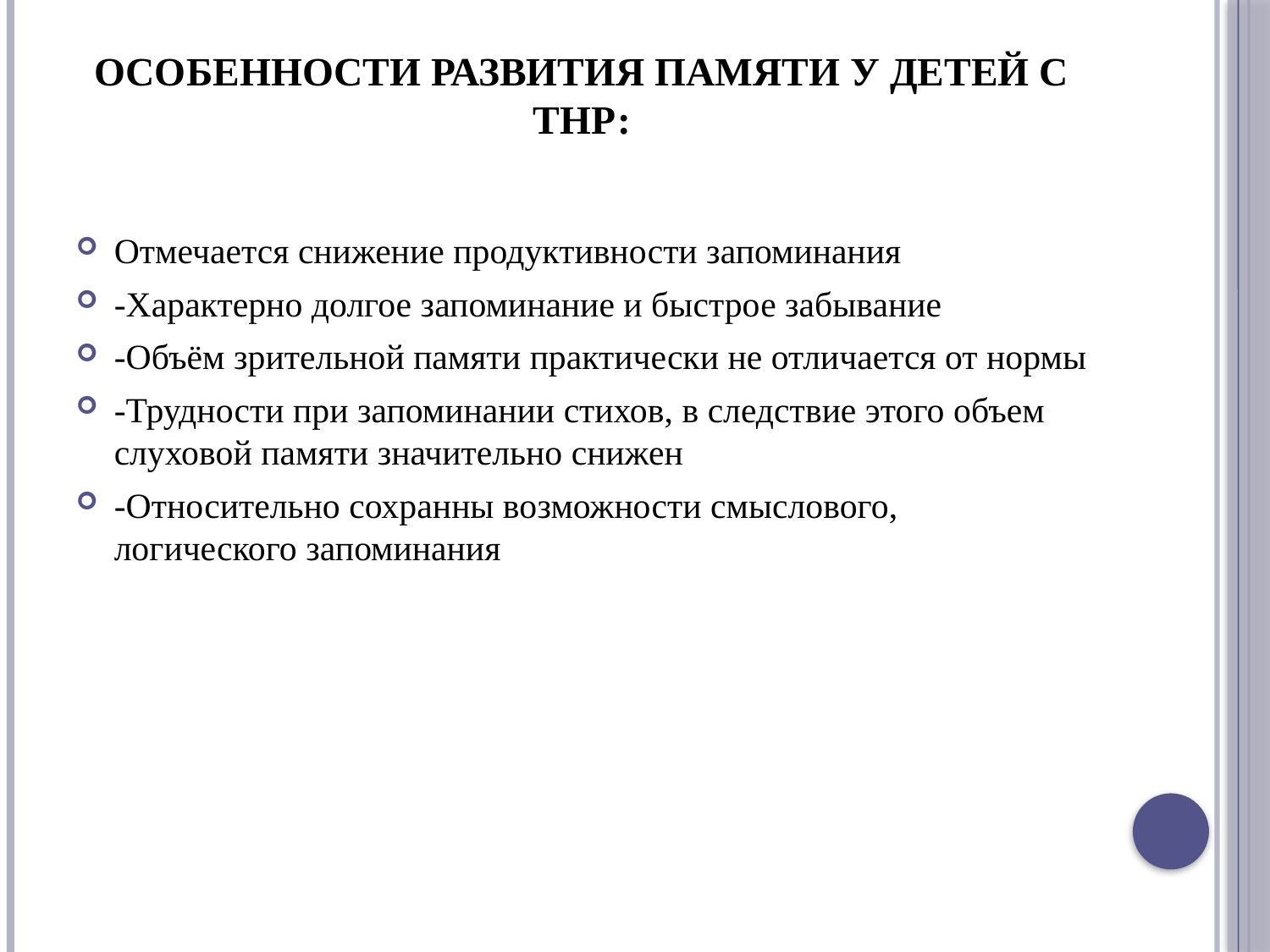

# Особенности развития памяти у детей с ТНР:
Отмечается снижение продуктивности запоминания
-Характерно долгое запоминание и быстрое забывание
-Объём зрительной памяти практически не отличается от нормы
-Трудности при запоминании стихов, в следствие этого объем слуховой памяти значительно снижен
-Относительно сохранны возможности смыслового, логического запоминания